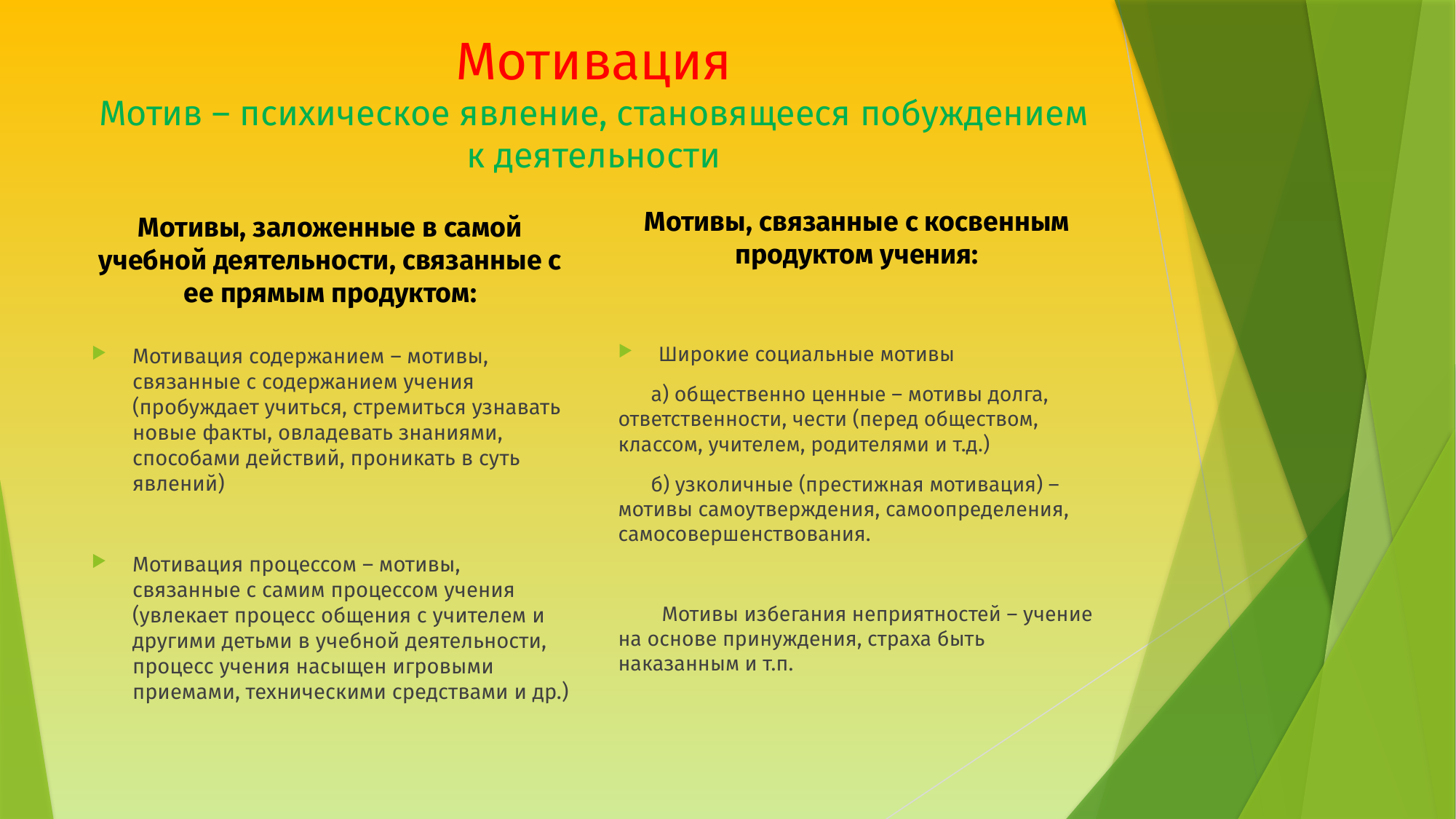

# Мотивация Мотив – психическое явление, становящееся побуждением к деятельности
Мотивы, заложенные в самой учебной деятельности, связанные с ее прямым продуктом:
Мотивы, связанные с косвенным продуктом учения:

Мотивация содержанием – мотивы, связанные с содержанием учения (пробуждает учиться, стремиться узнавать новые факты, овладевать знаниями, способами действий, проникать в суть явлений)

Мотивация процессом – мотивы, связанные с самим процессом учения (увлекает процесс общения с учителем и другими детьми в учебной деятельности, процесс учения насыщен игровыми приемами, техническими средствами и др.)
Широкие социальные мотивы
      а) общественно ценные – мотивы долга, ответственности, чести (перед обществом, классом, учителем, родителями и т.д.)
      б) узколичные (престижная мотивация) – мотивы самоутверждения, самоопределения, самосовершенствования.

        Мотивы избегания неприятностей – учение на основе принуждения, страха быть наказанным и т.п.